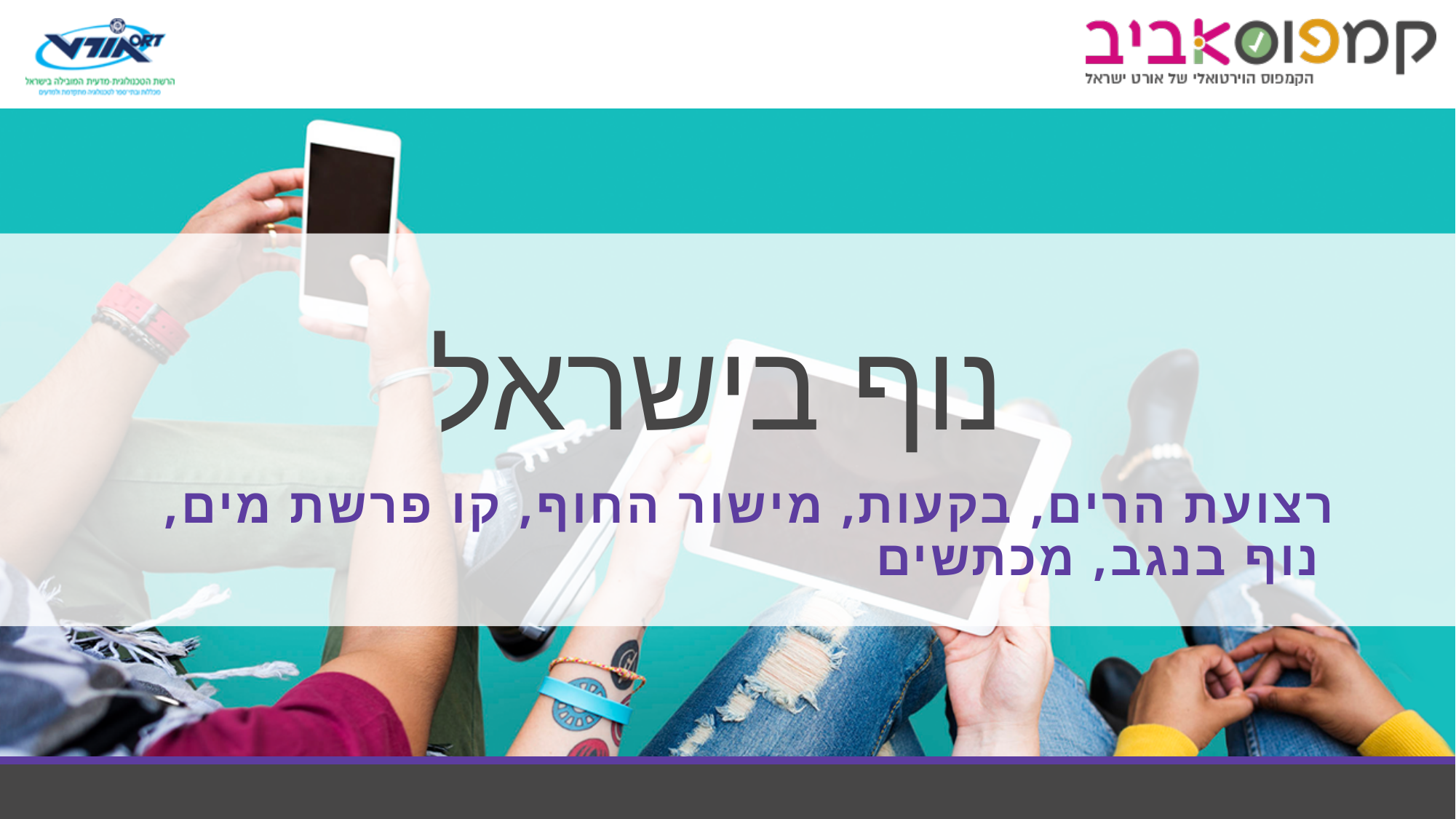

# נוף בישראל
רצועת הרים, בקעות, מישור החוף, קו פרשת מים,  נוף בנגב, מכתשים